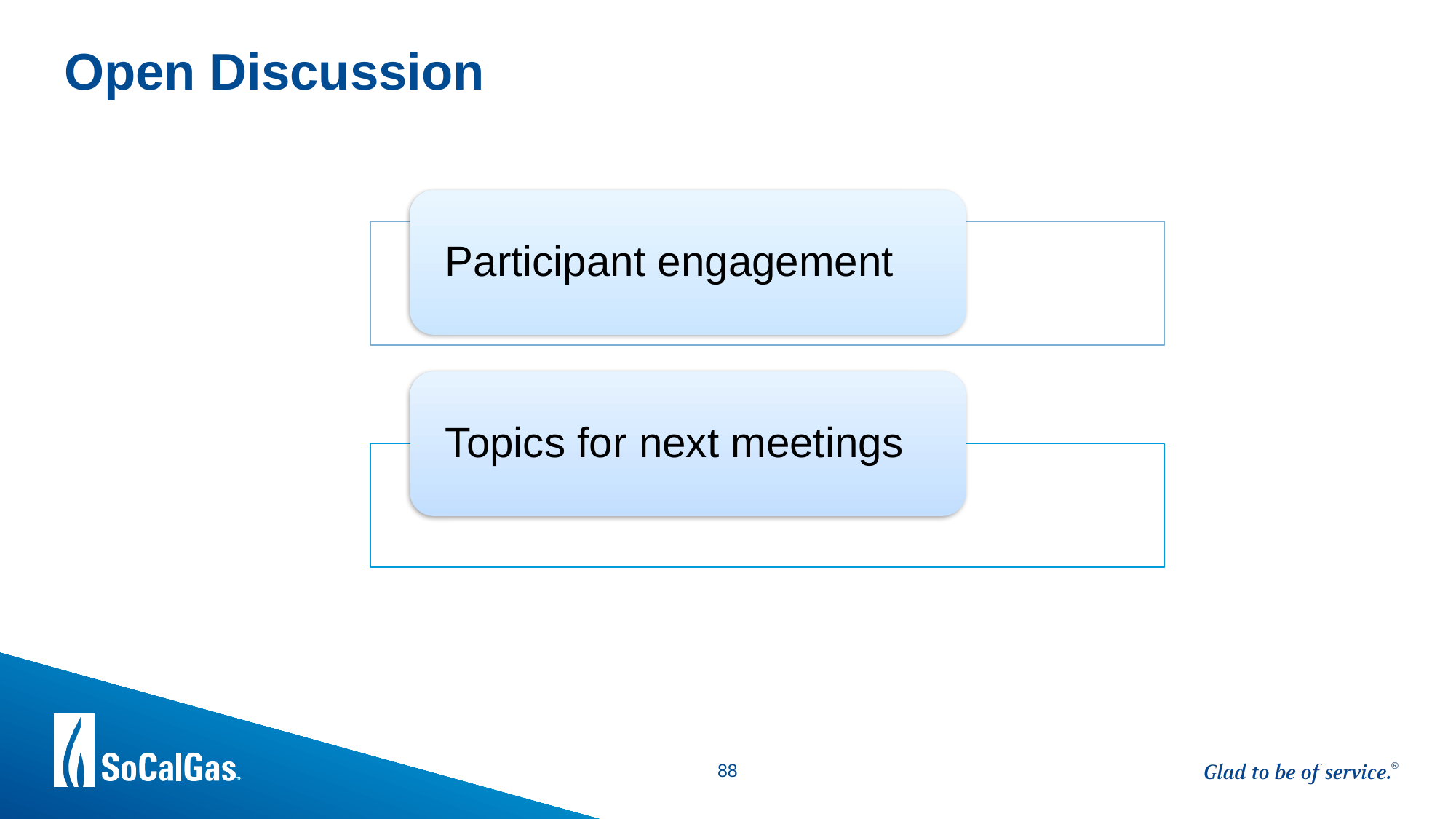

# Open Discussion
Participant engagement
Topics for next meetings
88